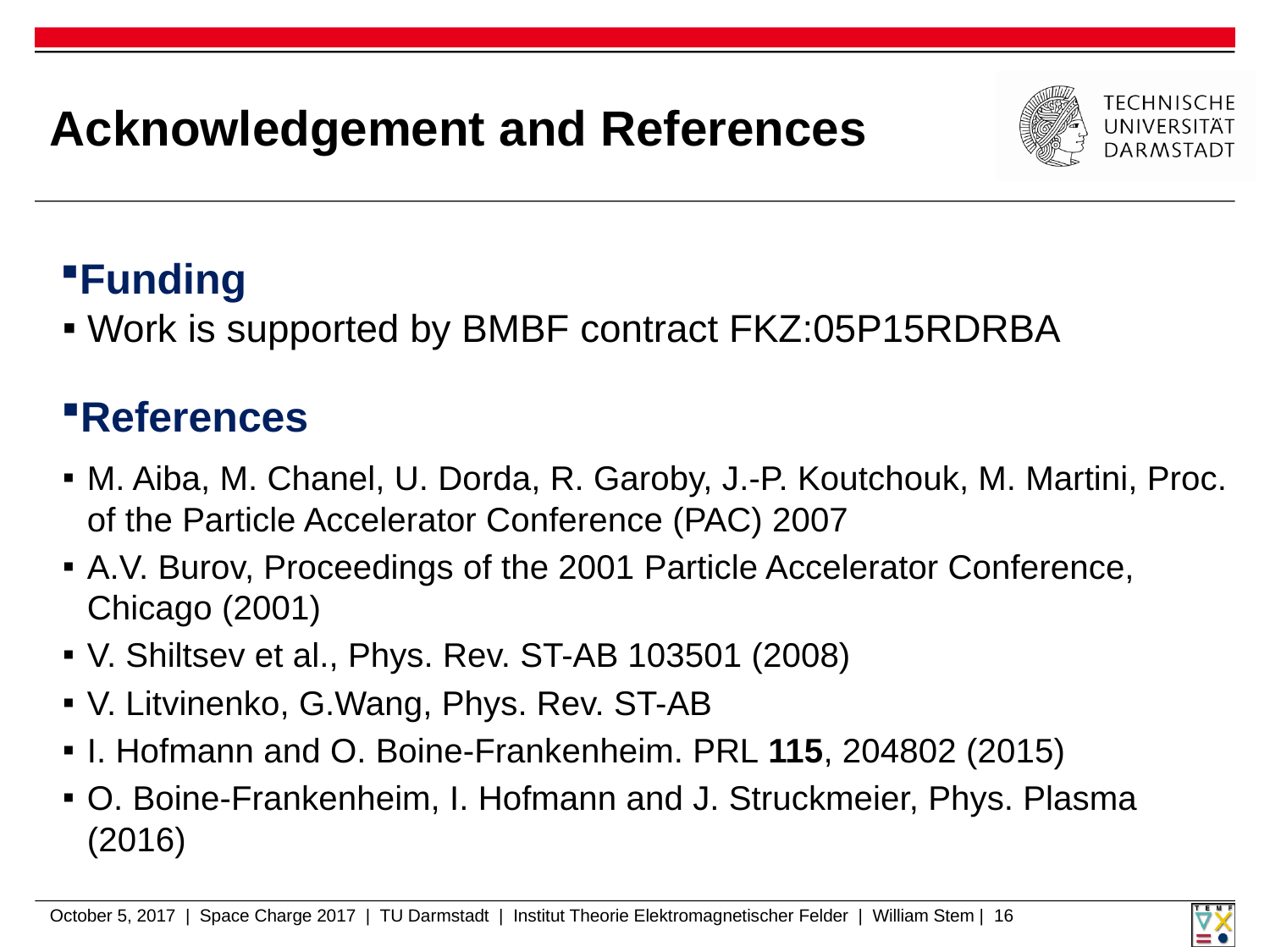

# Acknowledgement and References
Funding
Work is supported by BMBF contract FKZ:05P15RDRBA
References
M. Aiba, M. Chanel, U. Dorda, R. Garoby, J.-P. Koutchouk, M. Martini, Proc. of the Particle Accelerator Conference (PAC) 2007
A.V. Burov, Proceedings of the 2001 Particle Accelerator Conference, Chicago (2001)
V. Shiltsev et al., Phys. Rev. ST-AB 103501 (2008)
V. Litvinenko, G.Wang, Phys. Rev. ST-AB
I. Hofmann and O. Boine-Frankenheim. PRL 115, 204802 (2015)
O. Boine-Frankenheim, I. Hofmann and J. Struckmeier, Phys. Plasma (2016)